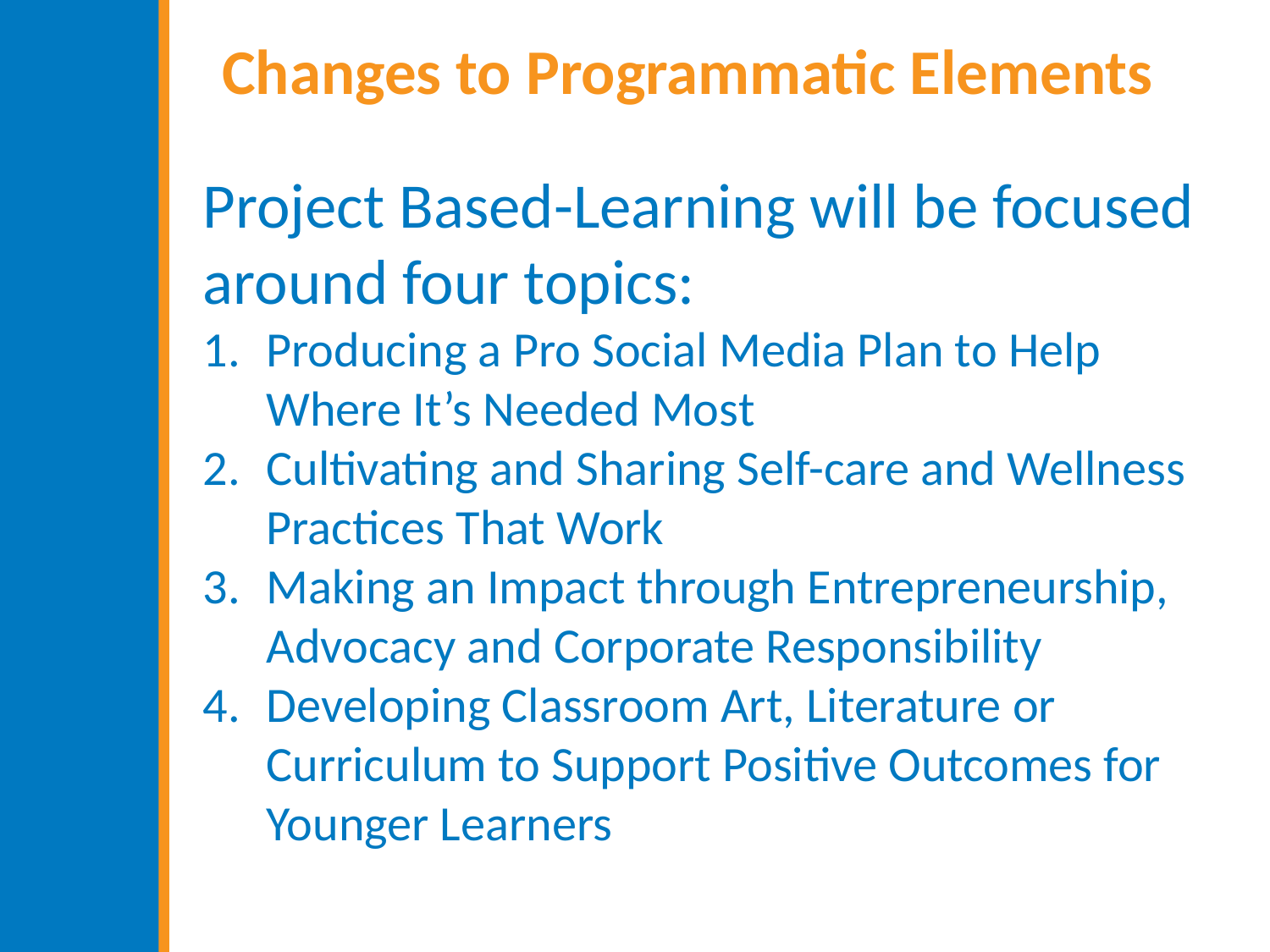

# Changes to Programmatic Elements
Project Based-Learning will be focused around four topics:
Producing a Pro Social Media Plan to Help Where It’s Needed Most
Cultivating and Sharing Self-care and Wellness Practices That Work
Making an Impact through Entrepreneurship, Advocacy and Corporate Responsibility
Developing Classroom Art, Literature or Curriculum to Support Positive Outcomes for Younger Learners